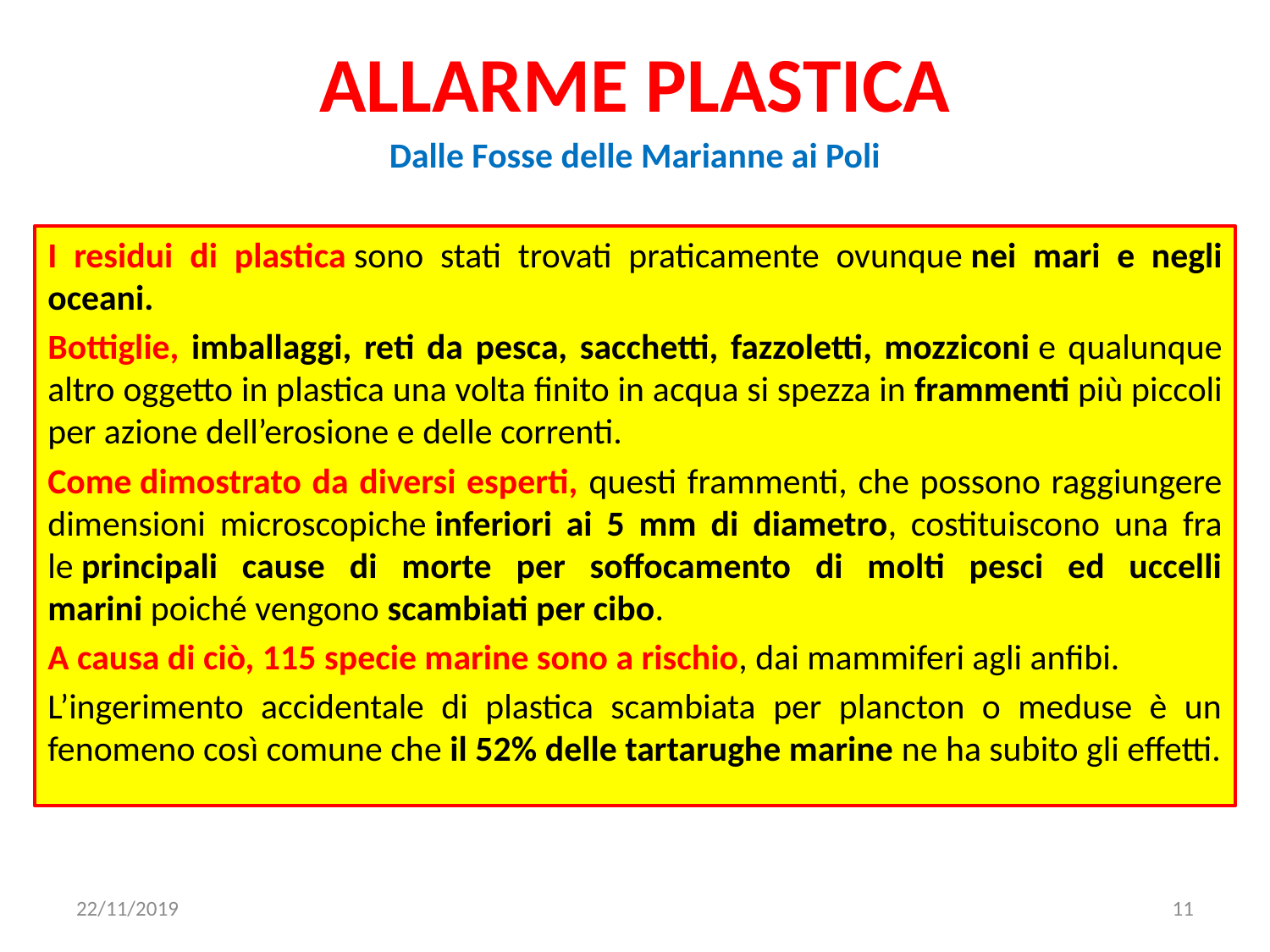

# ALLARME PLASTICA
Dalle Fosse delle Marianne ai Poli
I residui di plastica sono stati trovati praticamente ovunque nei mari e negli oceani.
Bottiglie, imballaggi, reti da pesca, sacchetti, fazzoletti, mozziconi e qualunque altro oggetto in plastica una volta finito in acqua si spezza in frammenti più piccoli per azione dell’erosione e delle correnti.
Come dimostrato da diversi esperti, questi frammenti, che possono raggiungere dimensioni microscopiche inferiori ai 5 mm di diametro, costituiscono una fra le principali cause di morte per soffocamento di molti pesci ed uccelli marini poiché vengono scambiati per cibo.
A causa di ciò, 115 specie marine sono a rischio, dai mammiferi agli anfibi.
L’ingerimento accidentale di plastica scambiata per plancton o meduse è un fenomeno così comune che il 52% delle tartarughe marine ne ha subito gli effetti.

22/11/2019
11